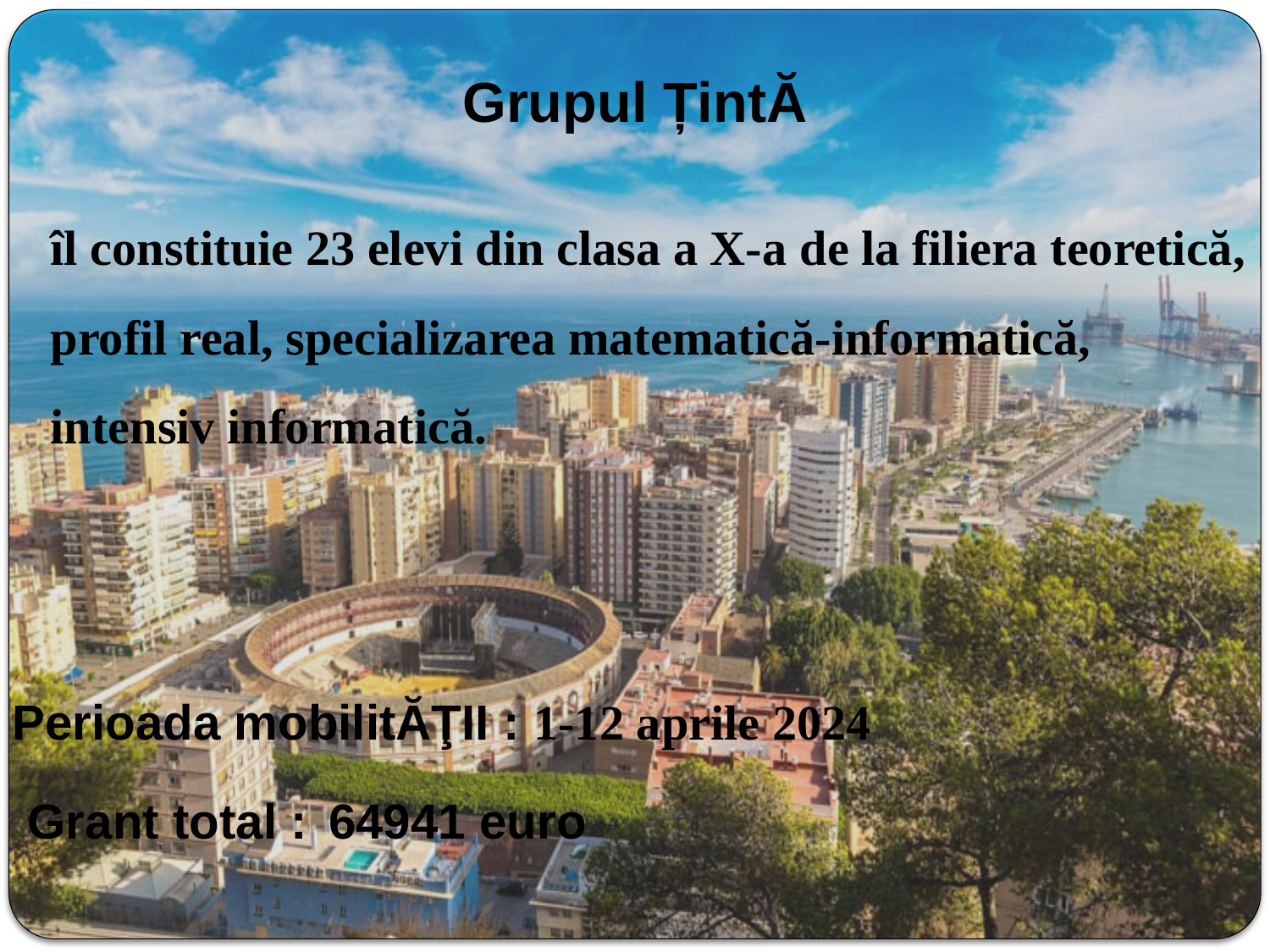

Grupul ȚintĂ
	îl constituie 23 elevi din clasa a X-a de la filiera teoretică, profil real, specializarea matematică-informatică, intensiv informatică.
Perioada mobilitĂŢII : 1-12 aprile 2024
Grant total :  64941 euro